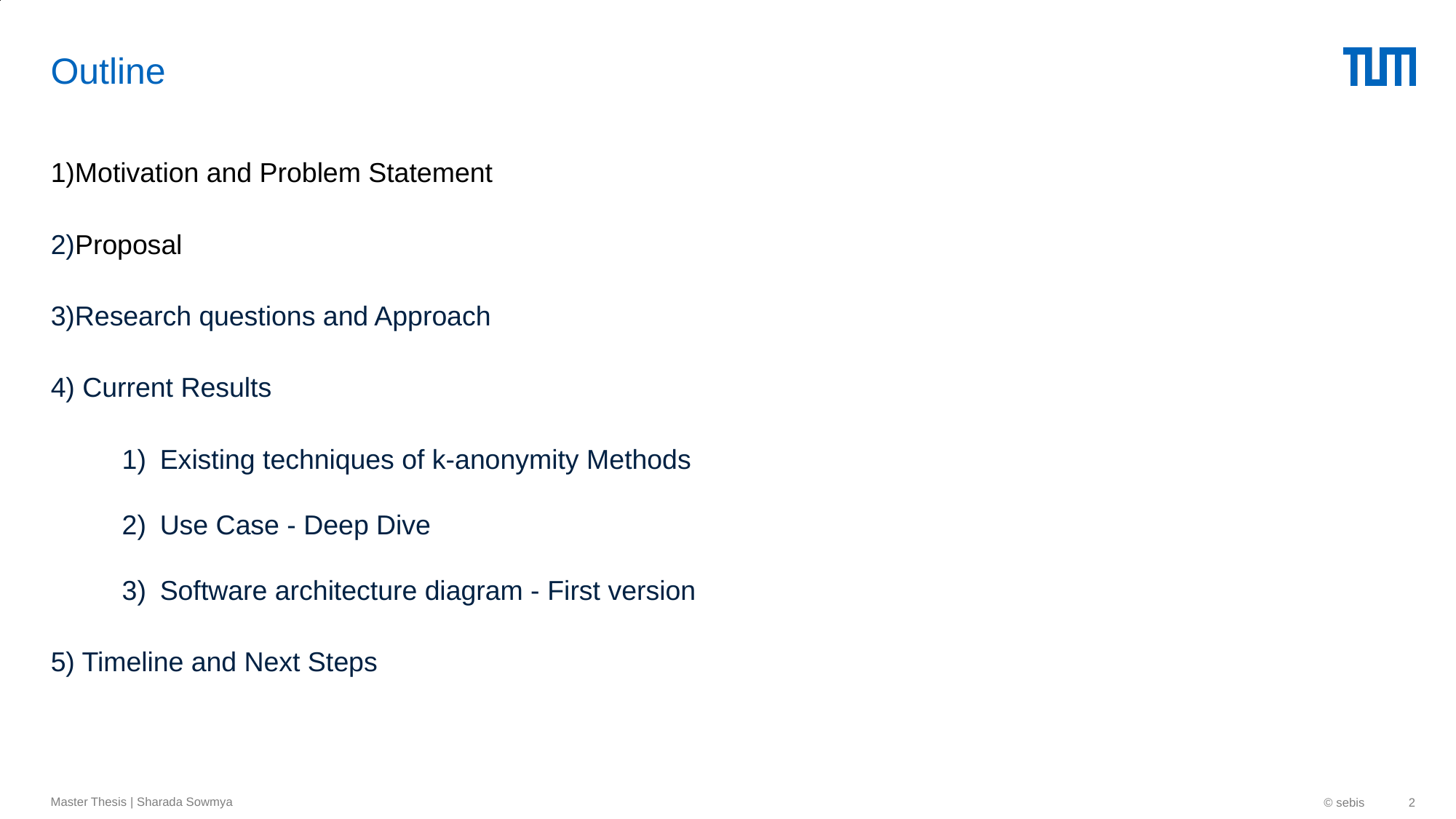

# Outline
1)Motivation and Problem Statement
2)Proposal
3)Research questions and Approach
4) Current Results
Existing techniques of k-anonymity Methods
Use Case - Deep Dive
Software architecture diagram - First version
5) Timeline and Next Steps

Master Thesis | Sharada Sowmya
© sebis
2